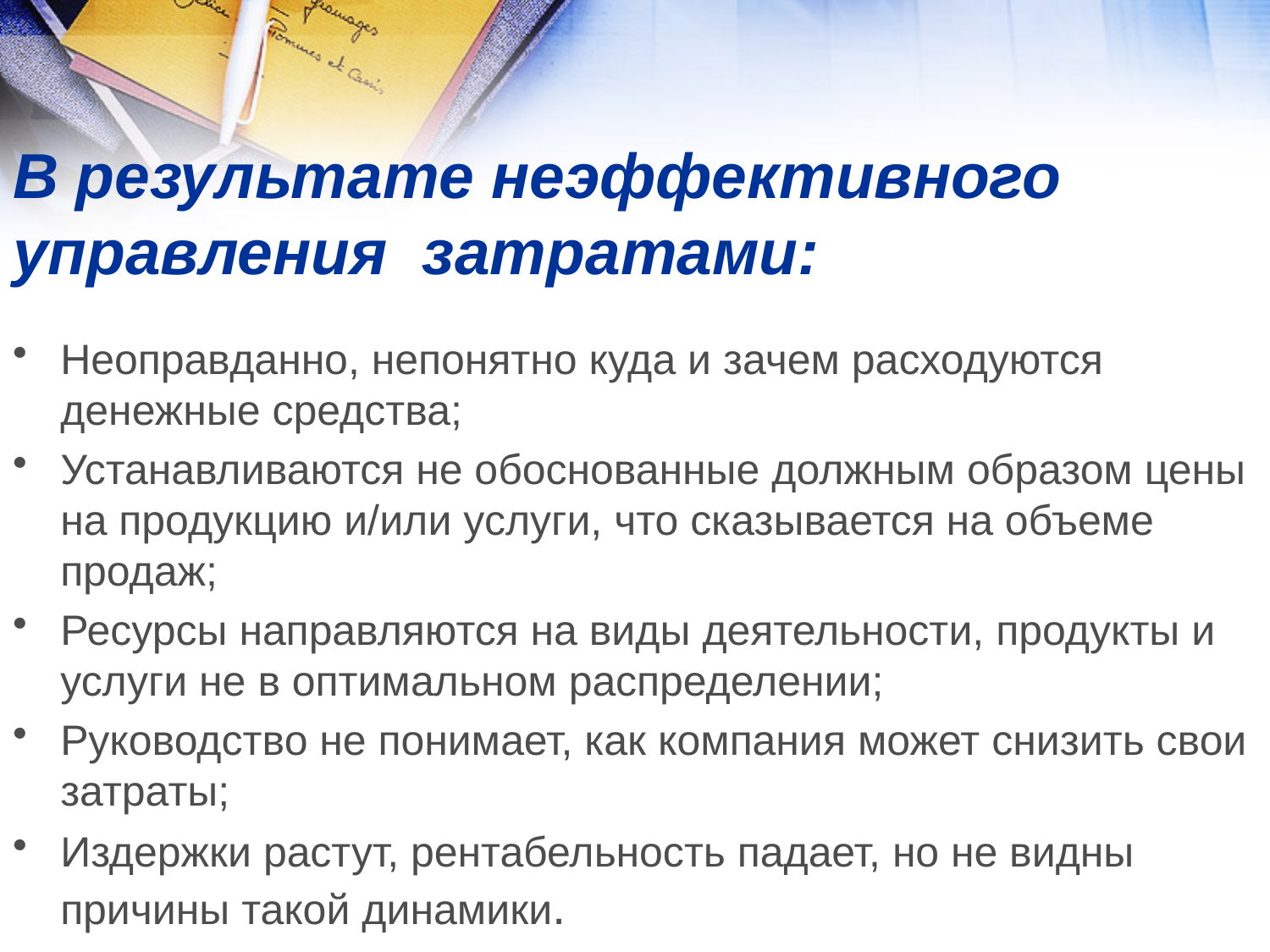

# В результате неэффективного управления  затратами:
Неоправданно, непонятно куда и зачем расходуются денежные средства;
Устанавливаются не обоснованные должным образом цены на продукцию и/или услуги, что сказывается на объеме продаж;
Ресурсы направляются на виды деятельности, продукты и услуги не в оптимальном распределении;
Руководство не понимает, как компания может снизить свои затраты;
Издержки растут, рентабельность падает, но не видны причины такой динамики.